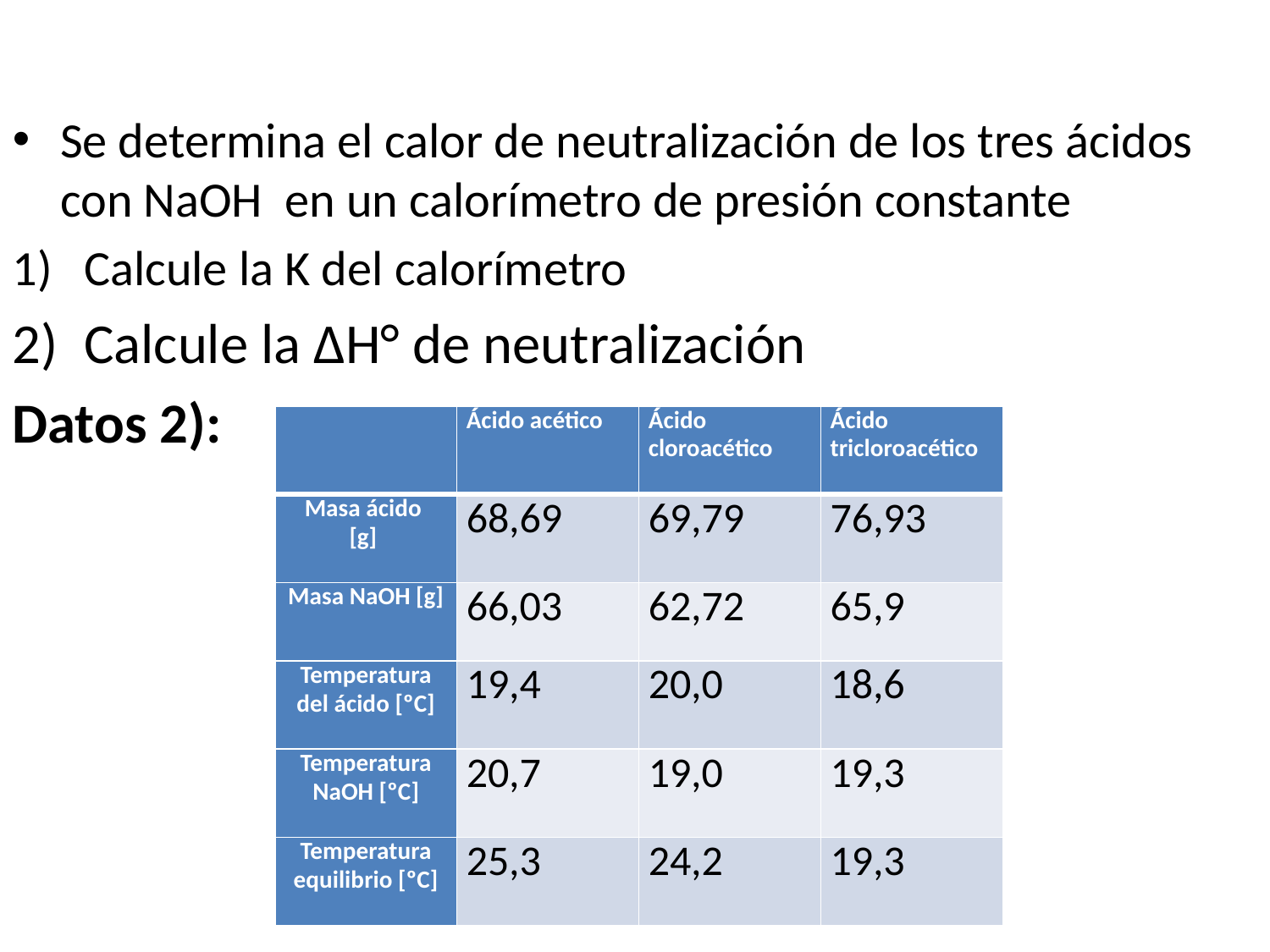

Se determina el calor de neutralización de los tres ácidos con NaOH  en un calorímetro de presión constante
Calcule la K del calorímetro
Calcule la ∆H° de neutralización
Datos 2):

|  | Ácido acético | Ácido cloroacético | Ácido tricloroacético |
| --- | --- | --- | --- |
| Masa ácido [g] | 68,69 | 69,79 | 76,93 |
| Masa NaOH [g] | 66,03 | 62,72 | 65,9 |
| Temperatura del ácido [ºC] | 19,4 | 20,0 | 18,6 |
| Temperatura NaOH [ºC] | 20,7 | 19,0 | 19,3 |
| Temperatura equilibrio [ºC] | 25,3 | 24,2 | 19,3 |